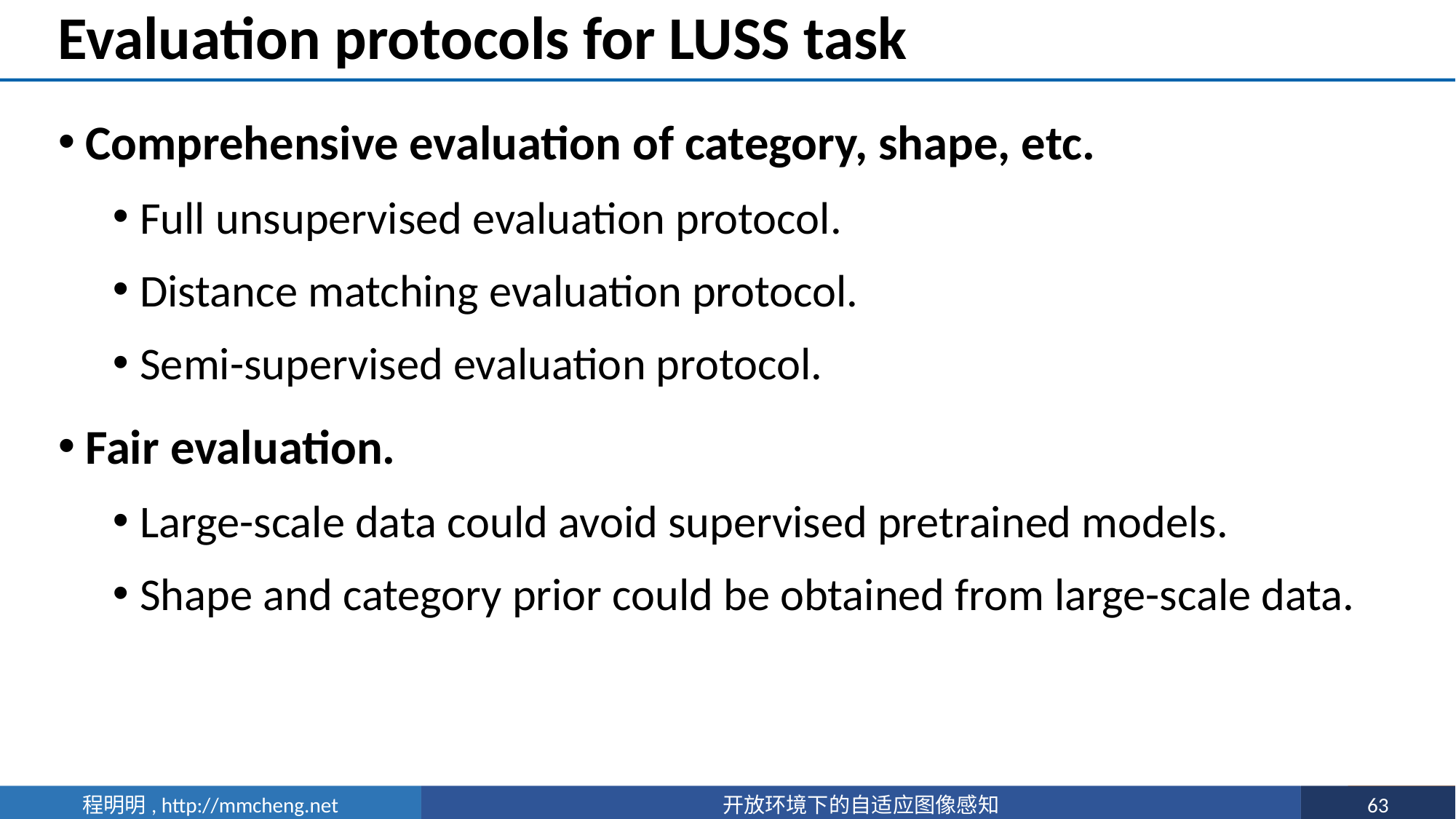

# Evaluation protocols for LUSS task
Comprehensive evaluation of category, shape, etc.
Full unsupervised evaluation protocol.
Distance matching evaluation protocol.
Semi-supervised evaluation protocol.
Fair evaluation.
Large-scale data could avoid supervised pretrained models.
Shape and category prior could be obtained from large-scale data.